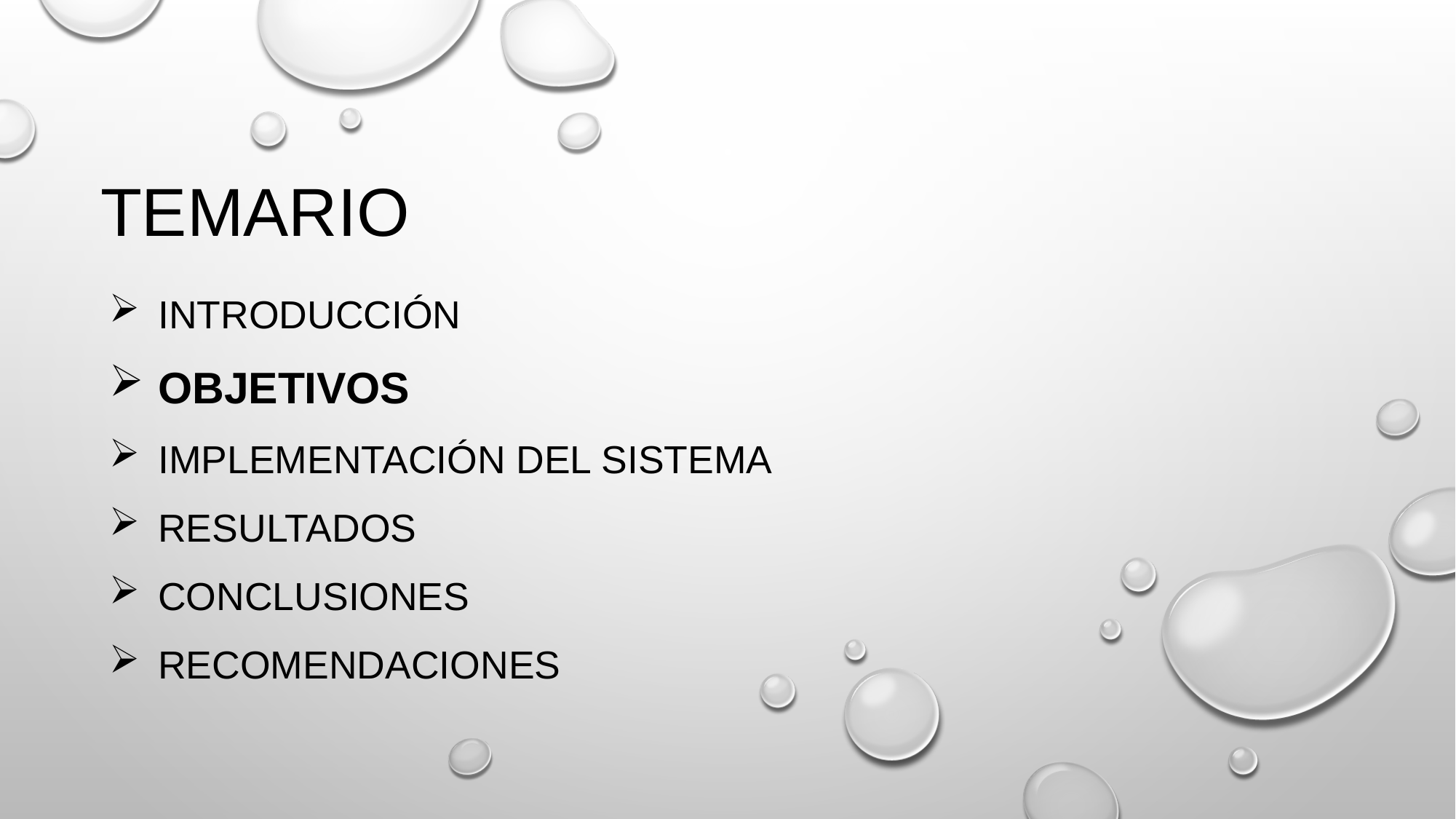

# Temario
Introducción
Objetivos
Implementación del sistema
Resultados
Conclusiones
recomendaciones